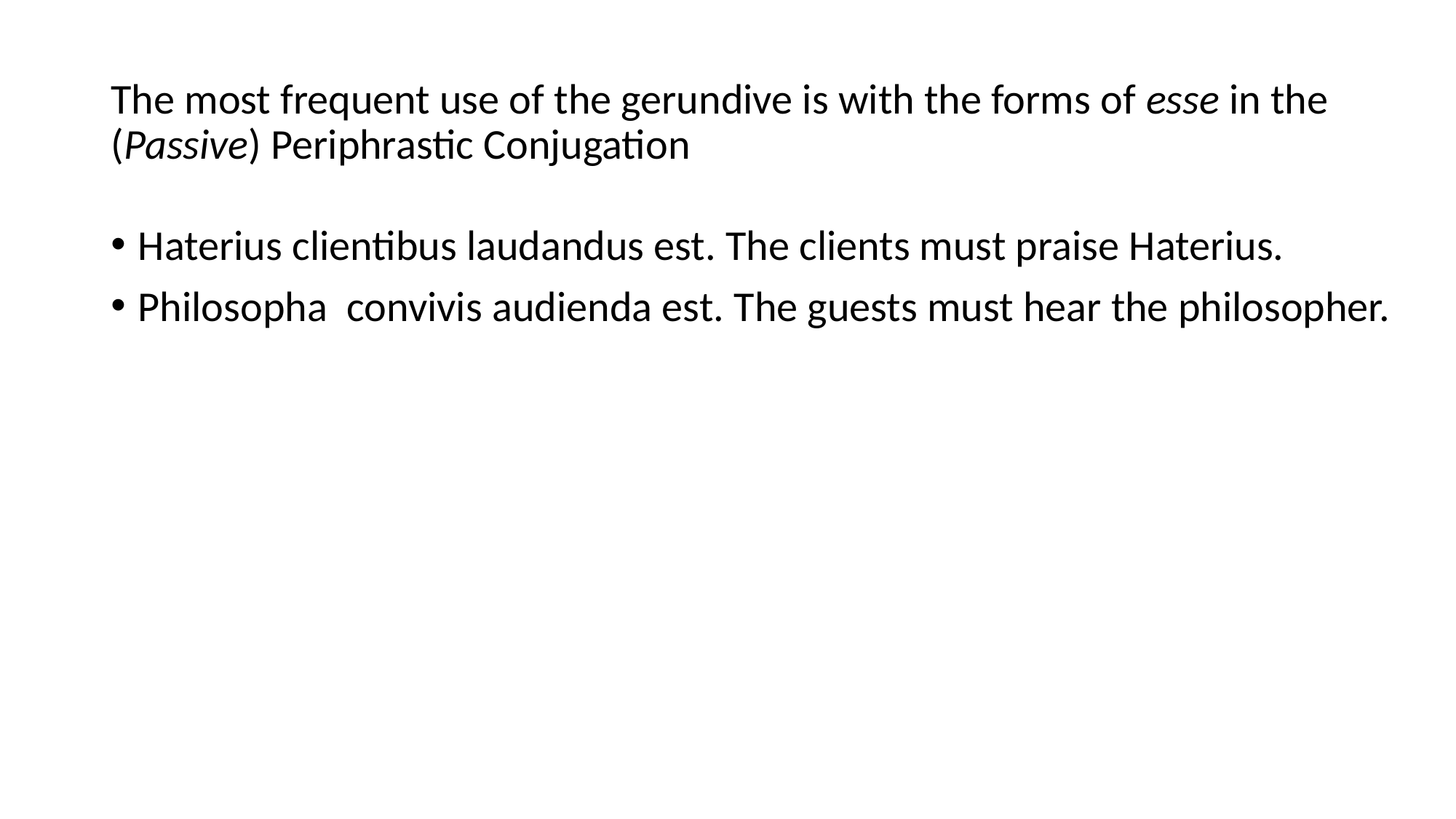

# The most frequent use of the gerundive is with the forms of esse in the (Passive) Periphrastic Conjugation
Haterius clientibus laudandus est. The clients must praise Haterius.
Philosopha  convivis audienda est. The guests must hear the philosopher.